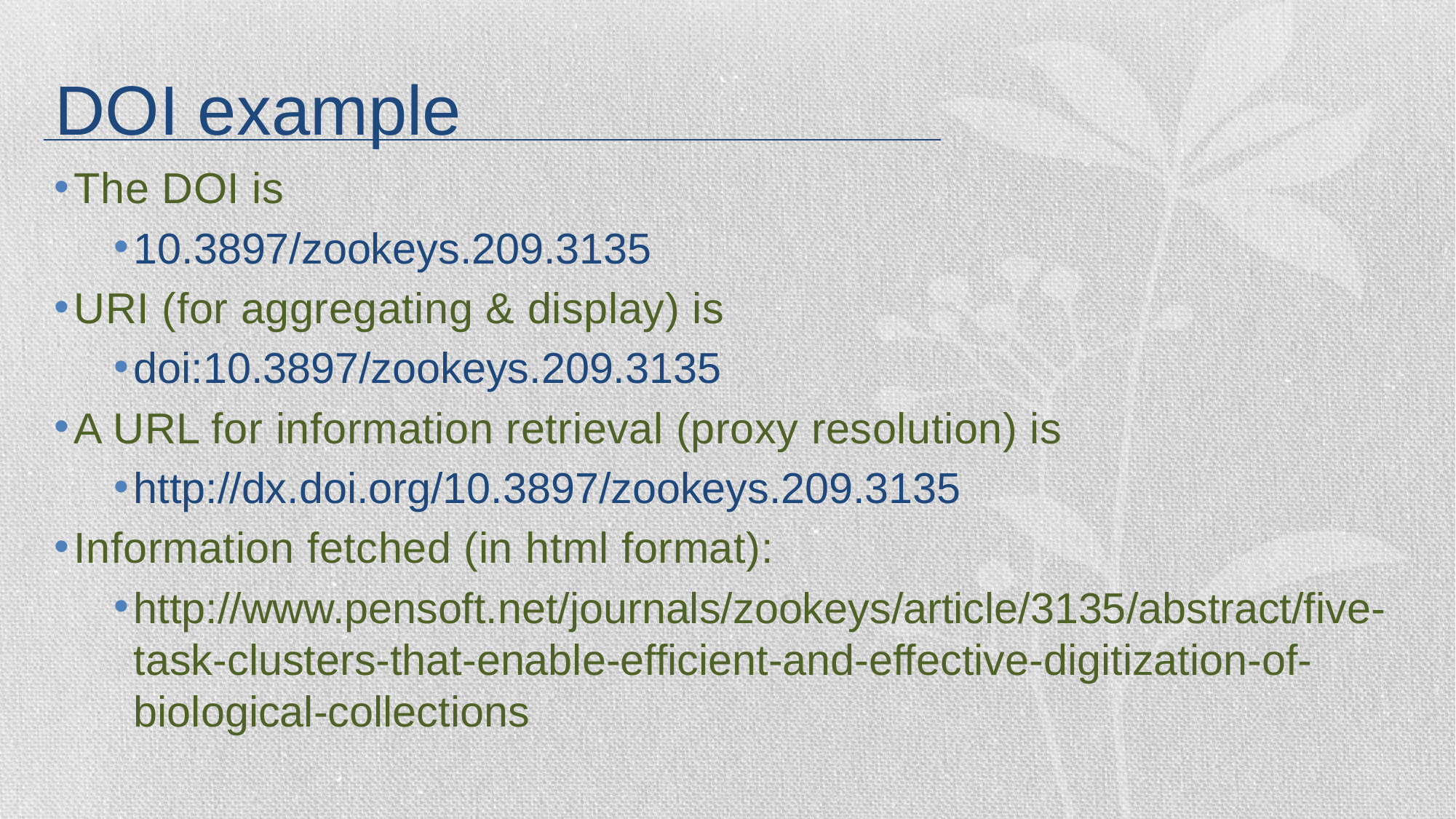

# DOI example
The DOI is
10.3897/zookeys.209.3135
URI (for aggregating & display) is
doi:10.3897/zookeys.209.3135
A URL for information retrieval (proxy resolution) is
http://dx.doi.org/10.3897/zookeys.209.3135
Information fetched (in html format):
http://www.pensoft.net/journals/zookeys/article/3135/abstract/five-task-clusters-that-enable-efficient-and-effective-digitization-of-biological-collections